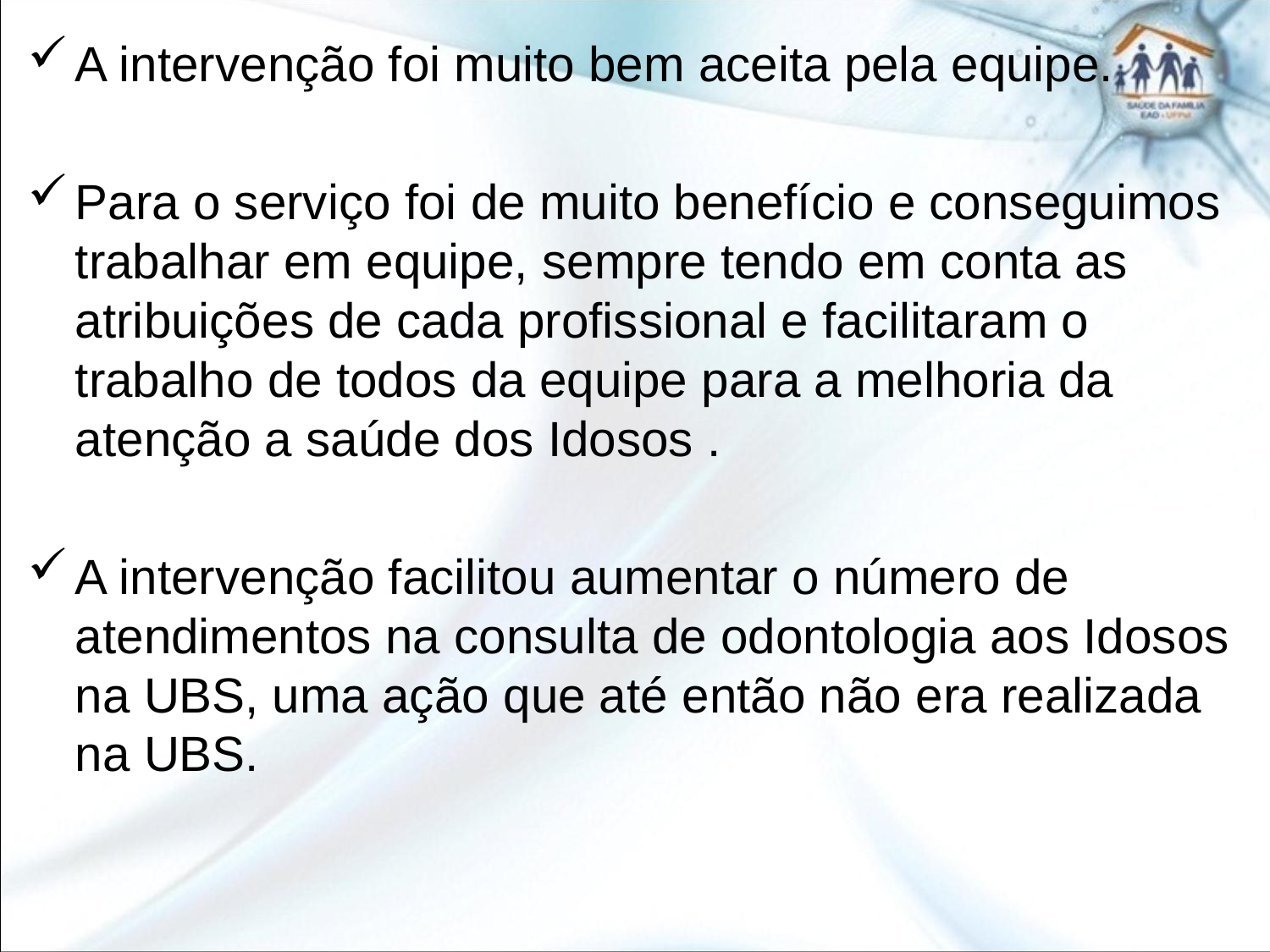

A intervenção foi muito bem aceita pela equipe.

Para o serviço foi de muito benefício e conseguimos trabalhar em equipe, sempre tendo em conta as atribuições de cada profissional e facilitaram o trabalho de todos da equipe para a melhoria da atenção a saúde dos Idosos .

A intervenção facilitou aumentar o número de atendimentos na consulta de odontologia aos Idosos na UBS, uma ação que até então não era realizada na UBS.